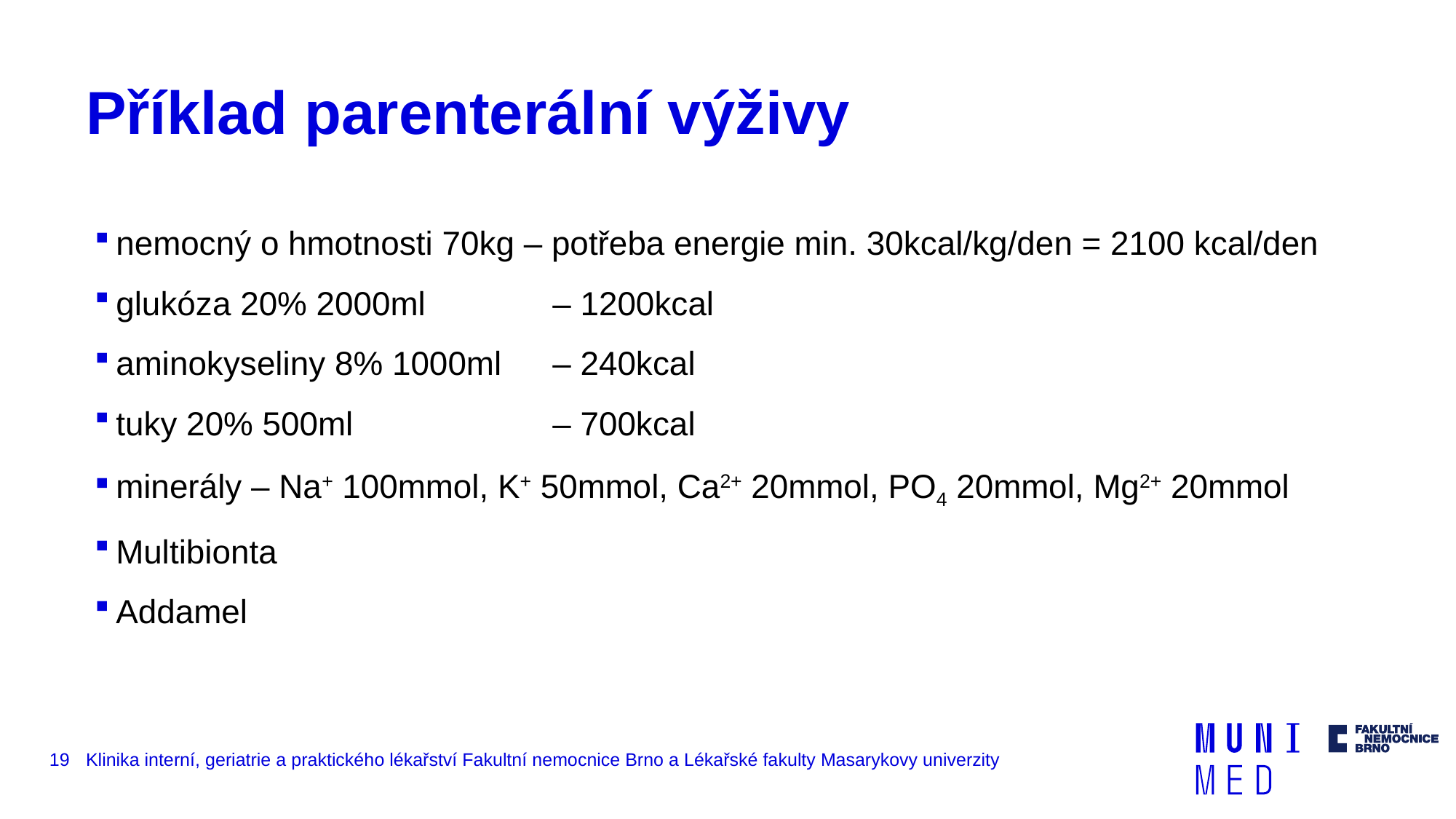

# Příklad parenterální výživy
nemocný o hmotnosti 70kg – potřeba energie min. 30kcal/kg/den = 2100 kcal/den
glukóza 20% 2000ml         	– 1200kcal
aminokyseliny 8% 1000ml 	– 240kcal
tuky 20% 500ml 		– 700kcal
minerály – Na+ 100mmol, K+ 50mmol, Ca2+ 20mmol, PO4 20mmol, Mg2+ 20mmol
Multibionta
Addamel
19
Klinika interní, geriatrie a praktického lékařství Fakultní nemocnice Brno a Lékařské fakulty Masarykovy univerzity